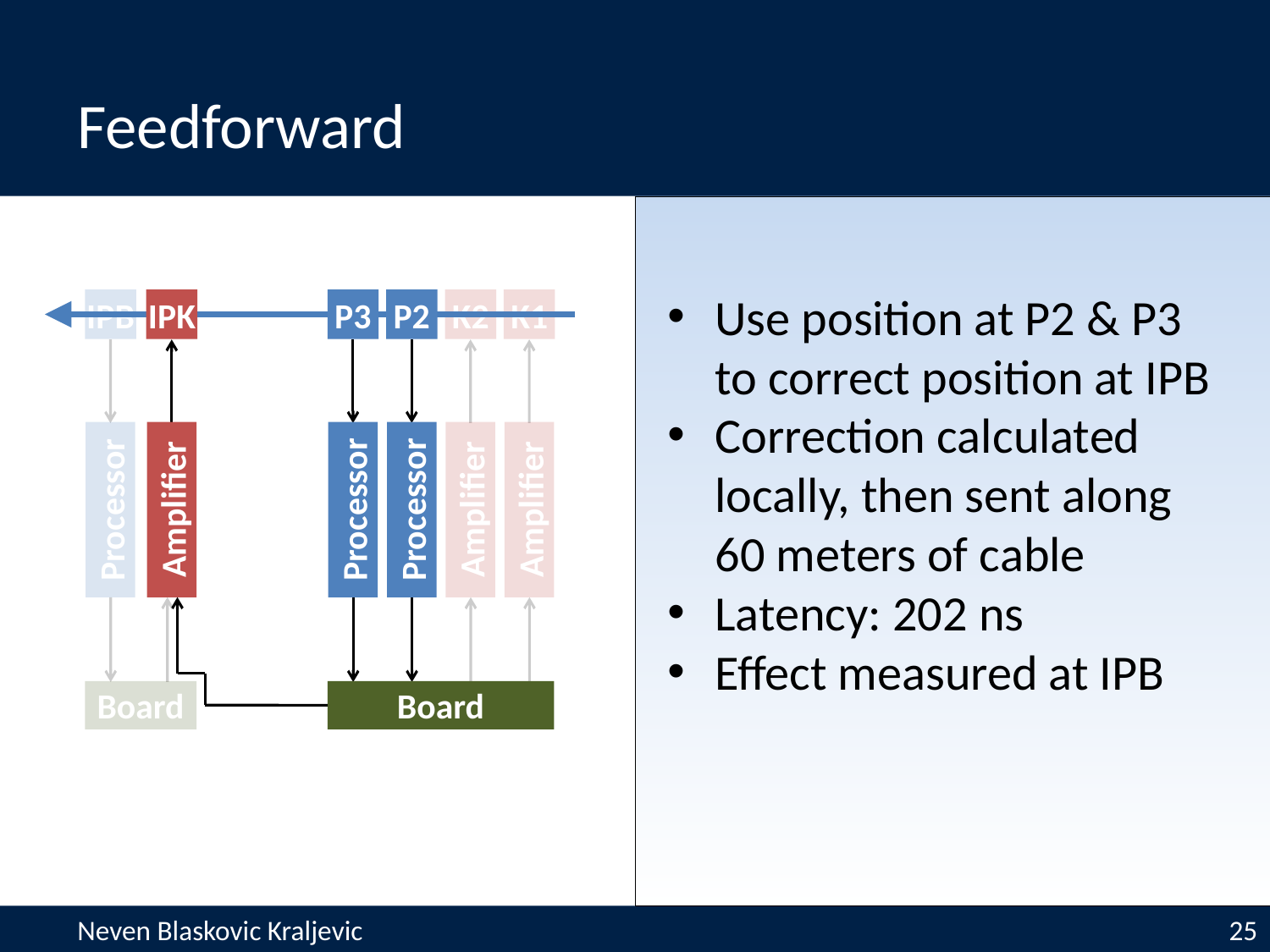

Feedforward

Use position at P2 & P3 to correct position at IPB
Correction calculated locally, then sent along 60 meters of cable
Latency: 202 ns
Effect measured at IPB
IPB
IPK
P3
P2
K2
K1
Processor
Amplifier
Processor
Processor
Amplifier
Amplifier
Board
Board
Neven Blaskovic Kraljevic 	25